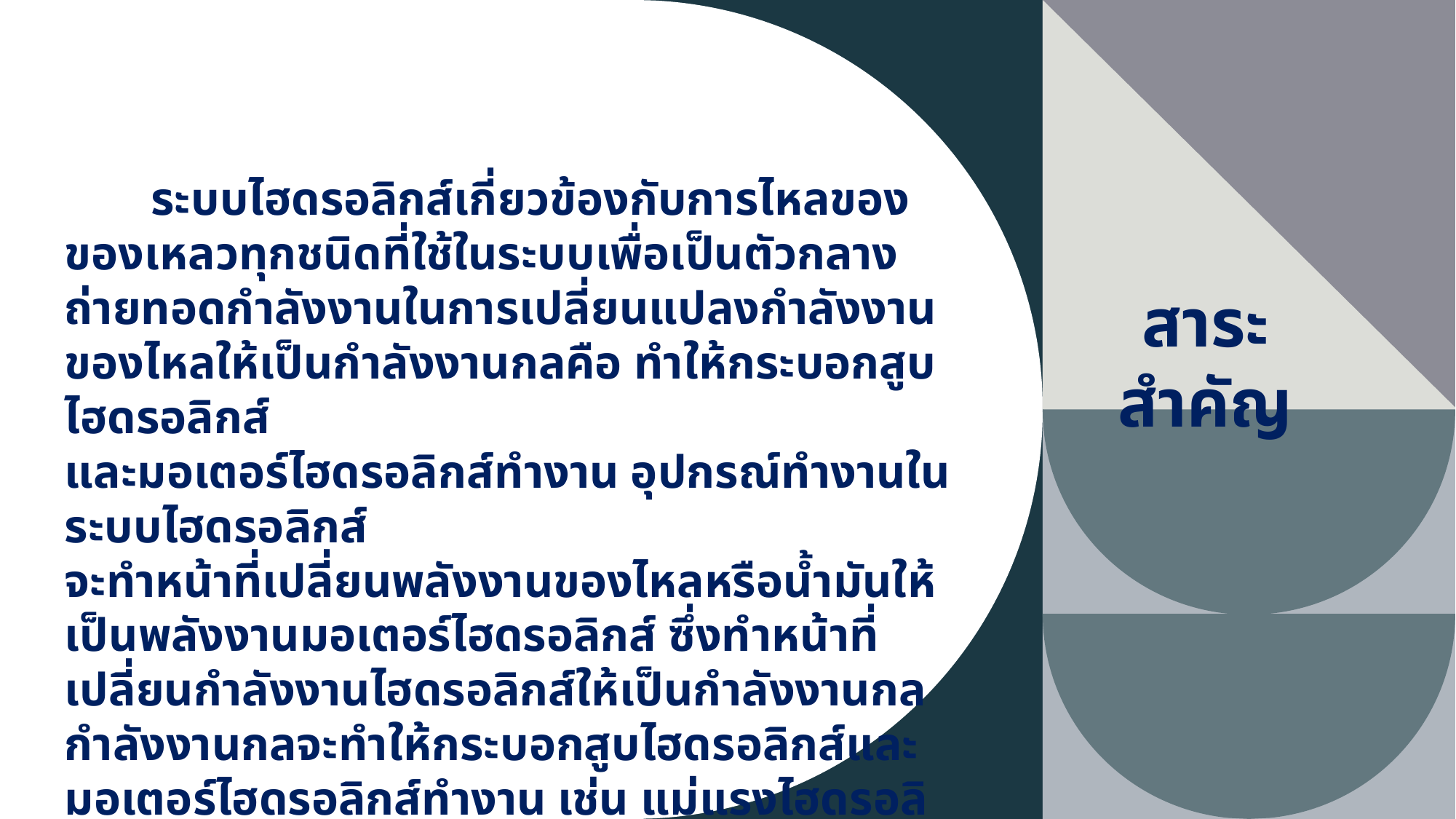

ระบบไฮดรอลิกส์เกี่ยวข้องกับการไหลของของเหลวทุกชนิดที่ใช้ในระบบเพื่อเป็นตัวกลางถ่ายทอดกำลังงานในการเปลี่ยนแปลงกำลังงานของไหลให้เป็นกำลังงานกลคือ ทำให้กระบอกสูบไฮดรอลิกส์
และมอเตอร์ไฮดรอลิกส์ทำงาน อุปกรณ์ทำงานในระบบไฮดรอลิกส์
จะทำหน้าที่เปลี่ยนพลังงานของไหลหรือน้ำมันให้เป็นพลังงานมอเตอร์ไฮดรอลิกส์ ซึ่งทำหน้าที่เปลี่ยนกำลังงานไฮดรอลิกส์ให้เป็นกำลังงานกล กำลังงานกลจะทำให้กระบอกสูบไฮดรอลิกส์และมอเตอร์ไฮดรอลิกส์ทำงาน เช่น แม่แรงไฮดรอลิกส์ยกวัตถุขนาดใหญ่ในงานก่อสร้าง งานเคลื่อนย้ายสิ่งของที่มีน้ำหนักมาก หุ่นยนต์ และเครื่องจักรกลในงานอุตสาหกรรม
สาระสำคัญ